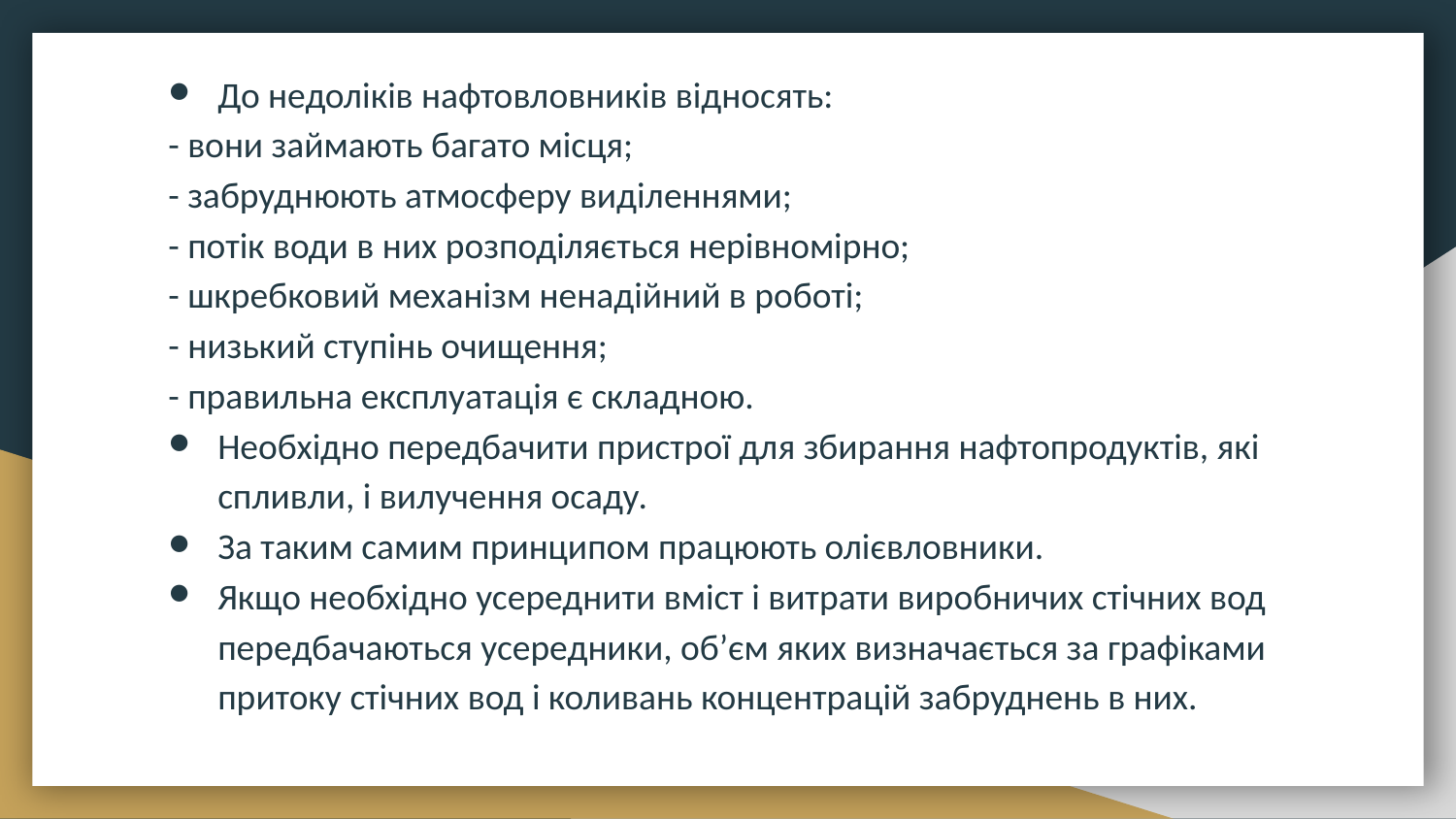

До недоліків нафтовловників відносять:
- вони займають багато місця;
- забруднюють атмосферу виділеннями;
- потік води в них розподіляється нерівномірно;
- шкребковий механізм ненадійний в роботі;
- низький ступінь очищення;
- правильна експлуатація є складною.
Необхідно передбачити пристрої для збирання нафтопродуктів, які спливли, і вилучення осаду.
За таким самим принципом працюють олієвловники.
Якщо необхідно усереднити вміст і витрати виробничих стічних вод передбачаються усередники, об’єм яких визначається за графіками притоку стічних вод і коливань концентрацій забруднень в них.